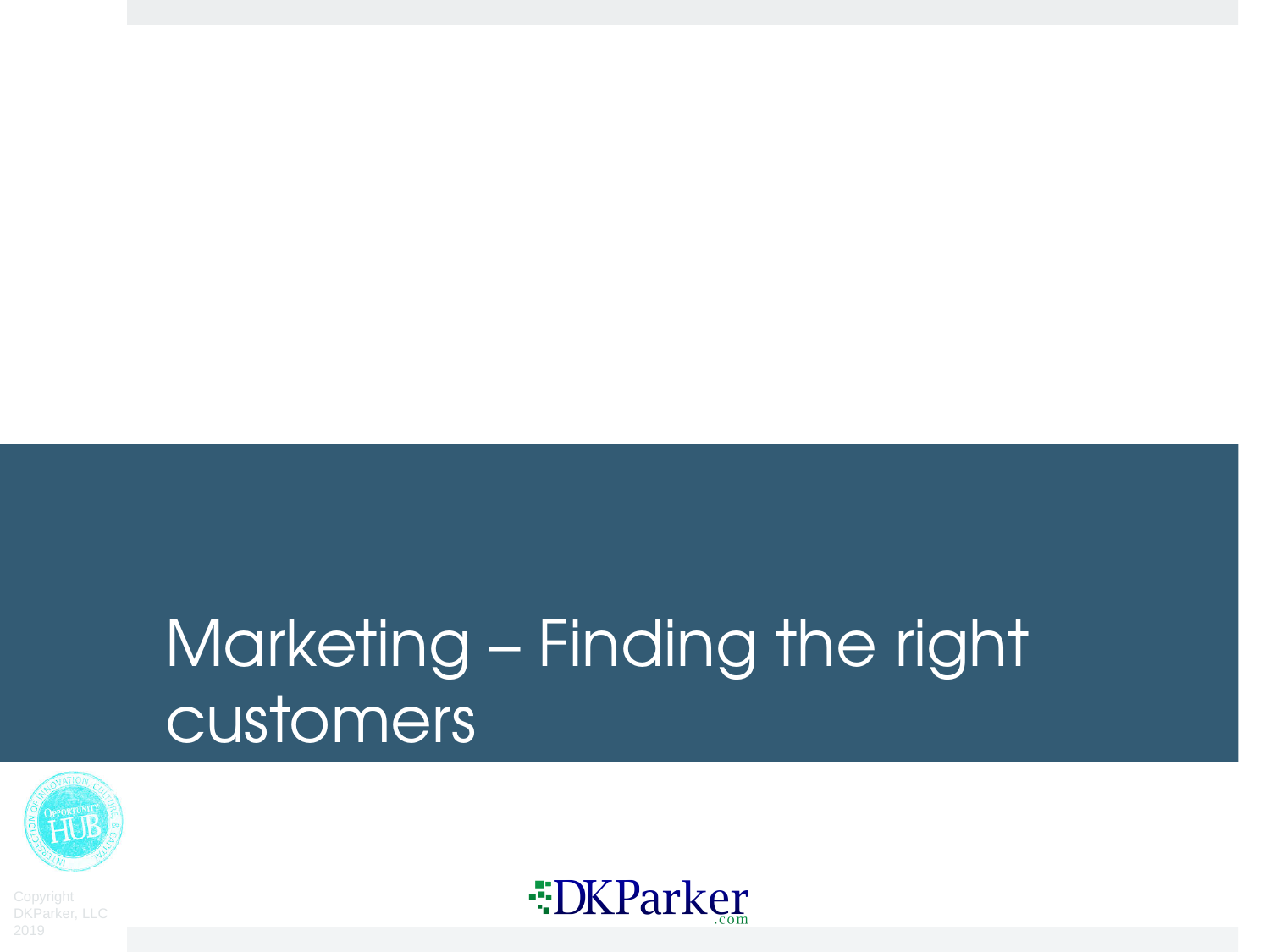

# Marketing – Finding the right customers